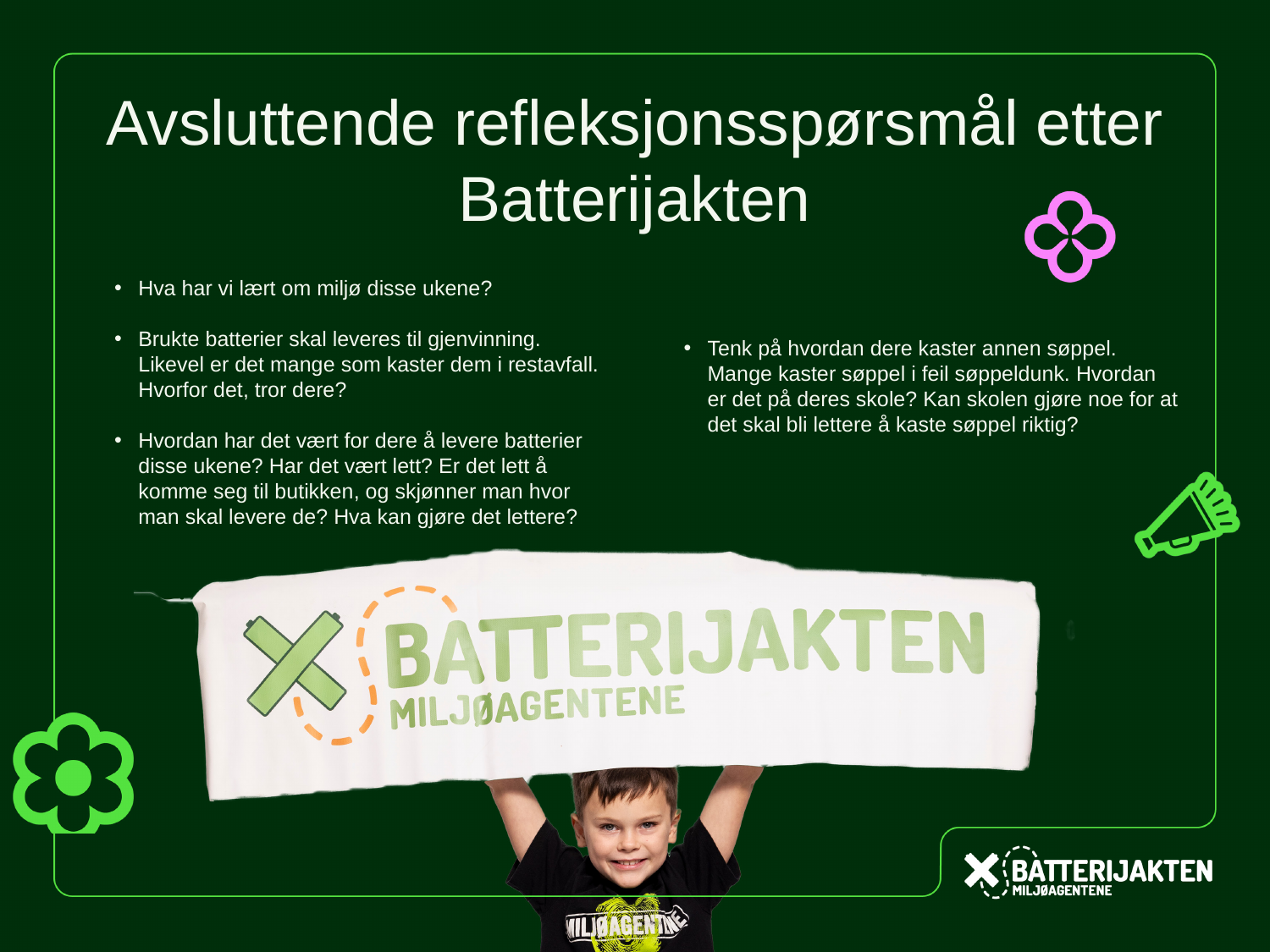

Avsluttende refleksjonsspørsmål etter Batterijakten
Hva har vi lært om miljø disse ukene?

Brukte batterier skal leveres til gjenvinning. Likevel er det mange som kaster dem i restavfall. Hvorfor det, tror dere?
Hvordan har det vært for dere å levere batterier disse ukene? Har det vært lett? Er det lett å komme seg til butikken, og skjønner man hvor man skal levere de? Hva kan gjøre det lettere?
Tenk på hvordan dere kaster annen søppel. Mange kaster søppel i feil søppeldunk. Hvordan er det på deres skole? Kan skolen gjøre noe for at det skal bli lettere å kaste søppel riktig?